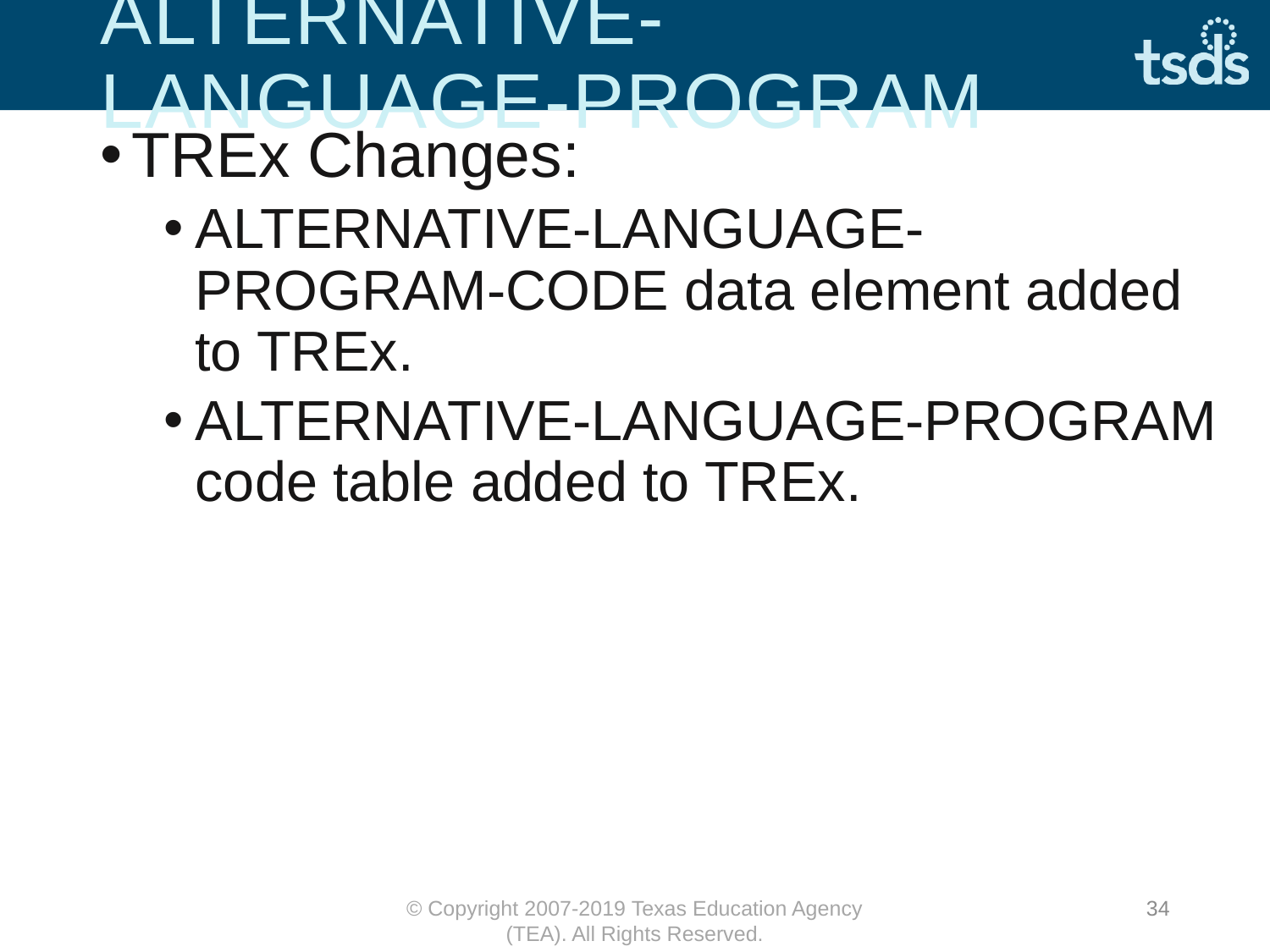

# ALTERNATIVE-LANGUAGE-PROGRAM
TREx Changes:
ALTERNATIVE-LANGUAGE-PROGRAM-CODE data element added to TREx.
ALTERNATIVE-LANGUAGE-PROGRAM code table added to TREx.

34